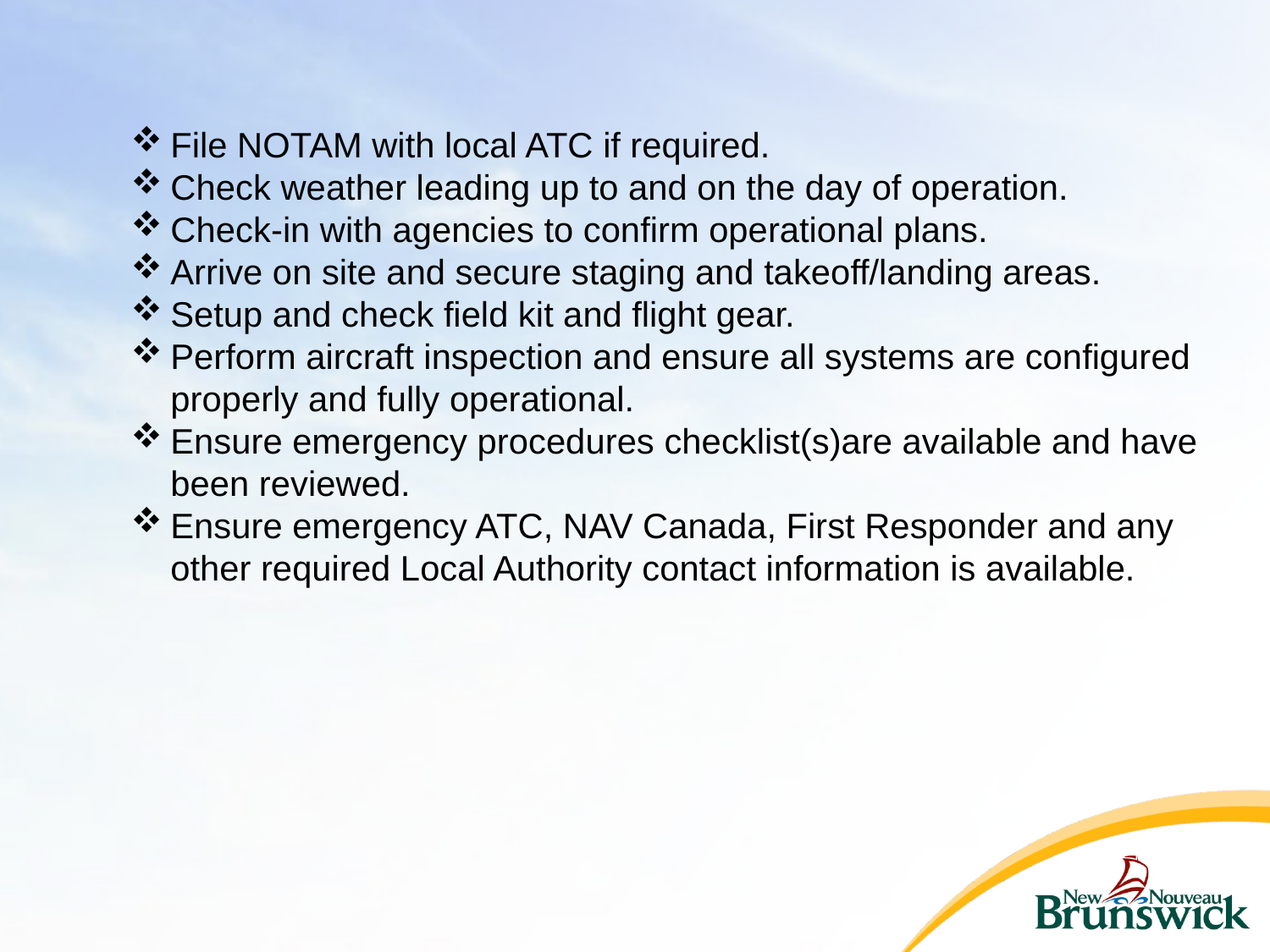

File NOTAM with local ATC if required.
Check weather leading up to and on the day of operation.
Check-in with agencies to confirm operational plans.
Arrive on site and secure staging and takeoff/landing areas.
Setup and check field kit and flight gear.
Perform aircraft inspection and ensure all systems are configured properly and fully operational.
Ensure emergency procedures checklist(s)are available and have been reviewed.
Ensure emergency ATC, NAV Canada, First Responder and any other required Local Authority contact information is available.